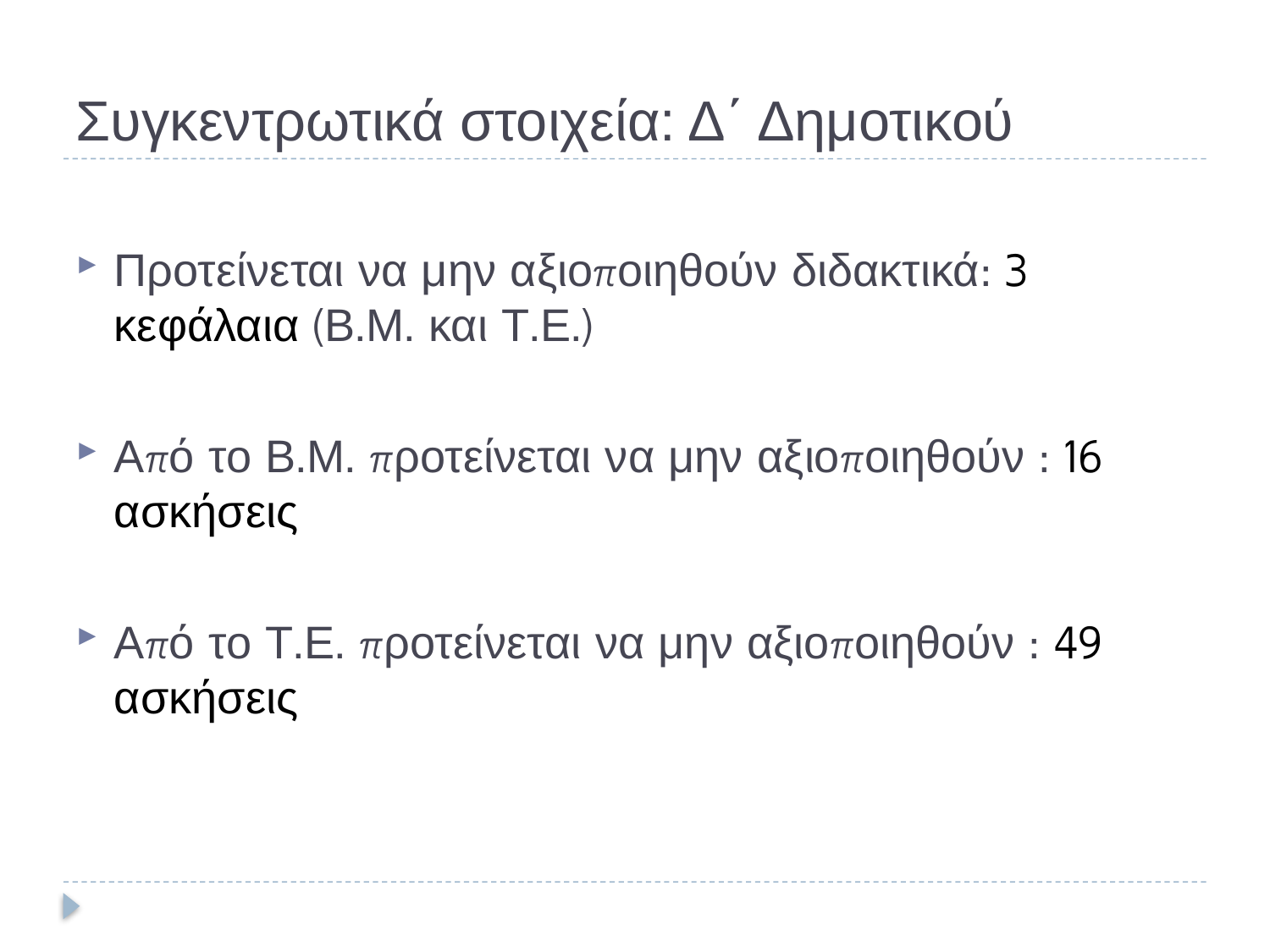

# Συγκεντρωτικά στοιχεία: Δ΄ Δημοτικού

Προτείνεται να μην αξιοποιηθούν διδακτικά: 3 κεφάλαια (Β.Μ. και Τ.Ε.)

Από το Β.Μ. προτείνεται να μην αξιοποιηθούν : 16 ασκήσεις

Από το Τ.Ε. προτείνεται να μην αξιοποιηθούν : 49 ασκήσεις